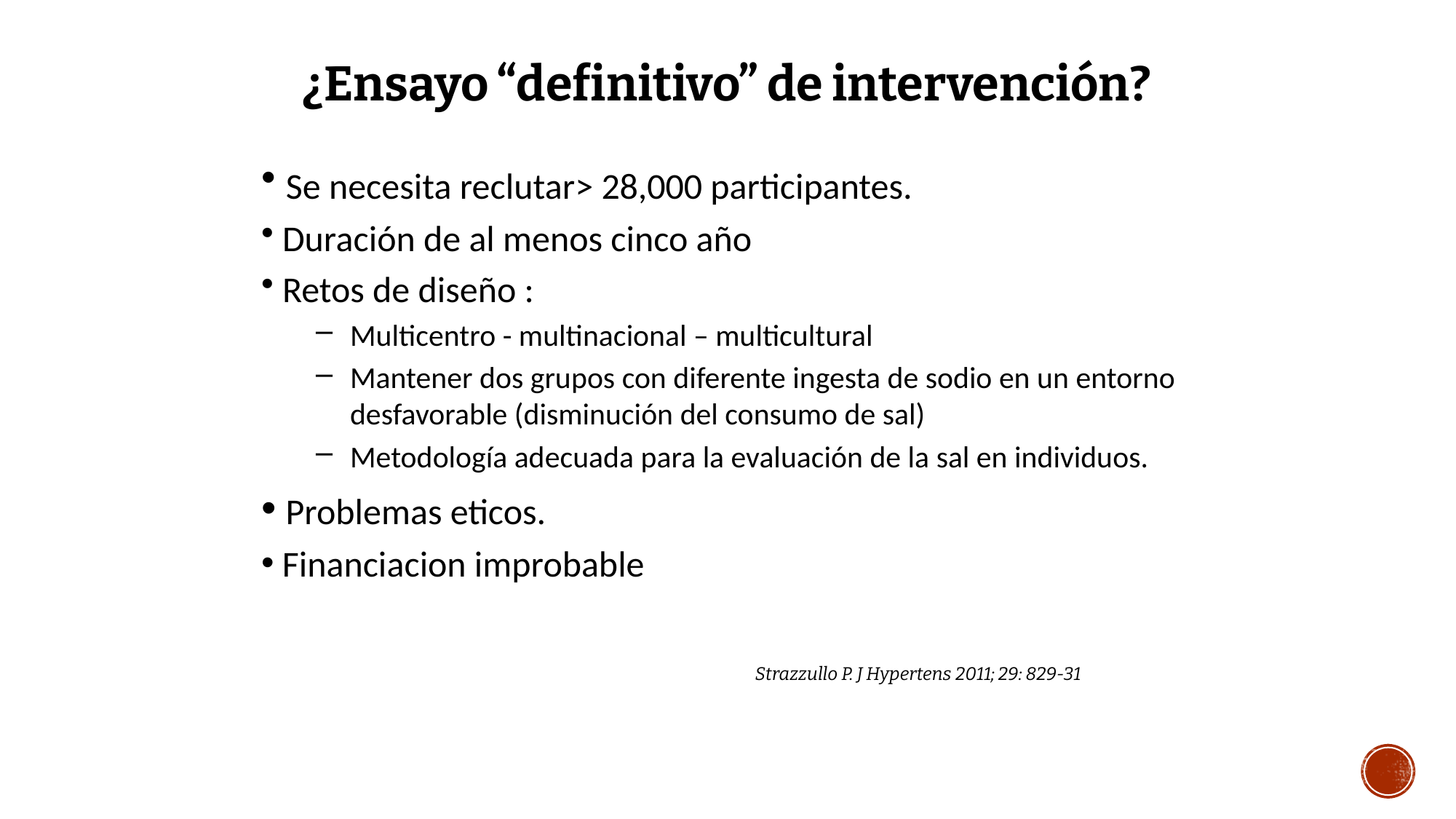

¿Ensayo “definitivo” de intervención?
 Se necesita reclutar> 28,000 participantes.
 Duración de al menos cinco año
 Retos de diseño :
Multicentro - multinacional – multicultural
Mantener dos grupos con diferente ingesta de sodio en un entorno desfavorable (disminución del consumo de sal)
Metodología adecuada para la evaluación de la sal en individuos.
 Problemas eticos.
 Financiacion improbable
Strazzullo P. J Hypertens 2011; 29: 829-31